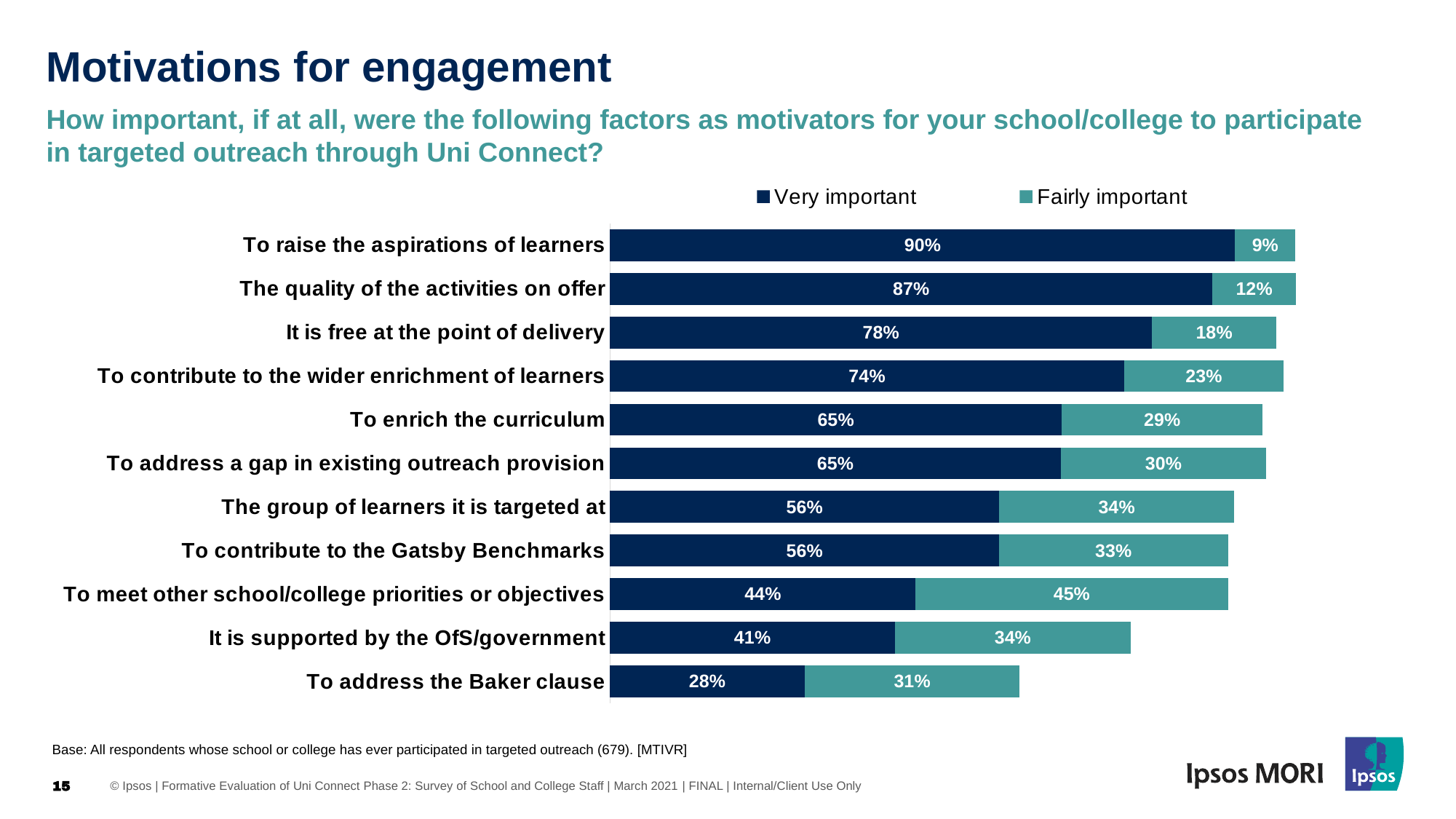

# Motivations for engagement
How important, if at all, were the following factors as motivators for your school/college to participate in targeted outreach through Uni Connect?

### Chart

| Category | Very important | Fairly important |
|---|---|---|
| To address the Baker clause | 0.28 | 0.31 |
| It is supported by the OfS/government | 0.41 | 0.34 |
| To meet other school/college priorities or objectives | 0.44 | 0.45 |
| To contribute to the Gatsby Benchmarks | 0.56 | 0.33 |
| The group of learners it is targeted at | 0.56 | 0.339 |
| To address a gap in existing outreach provision | 0.649 | 0.296 |
| To enrich the curriculum | 0.65 | 0.29 |
| To contribute to the wider enrichment of learners | 0.74 | 0.23 |
| It is free at the point of delivery | 0.78 | 0.18 |
| The quality of the activities on offer | 0.867 | 0.121 |
| To raise the aspirations of learners | 0.9 | 0.087 |
Base: All respondents whose school or college has ever participated in targeted outreach (679). [MTIVR]
15